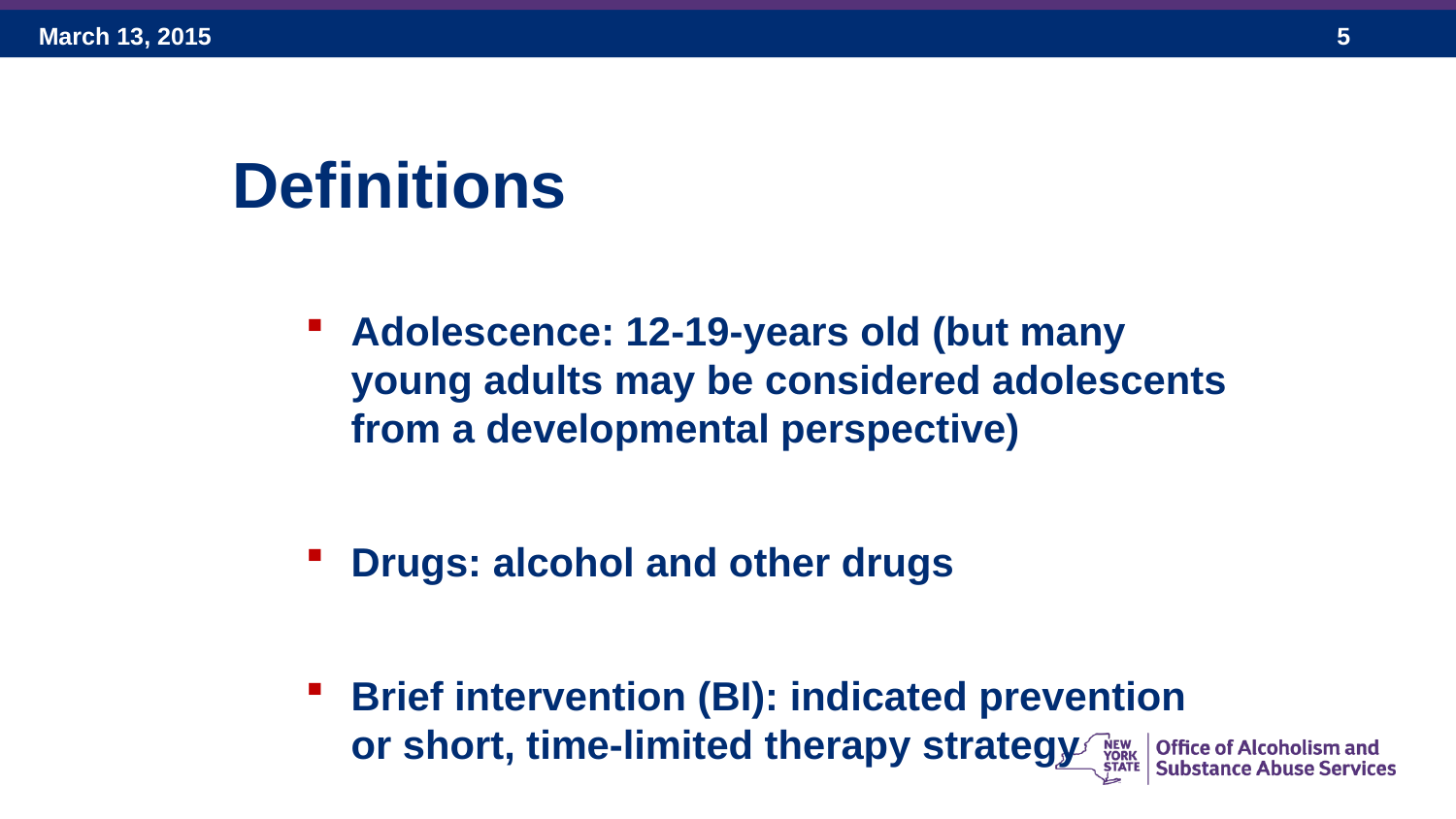

Definitions

Adolescence: 12-19-years old (but many young adults may be considered adolescents from a developmental perspective)

Drugs: alcohol and other drugs

Brief intervention (BI): indicated prevention or short, time-limited therapy strategy